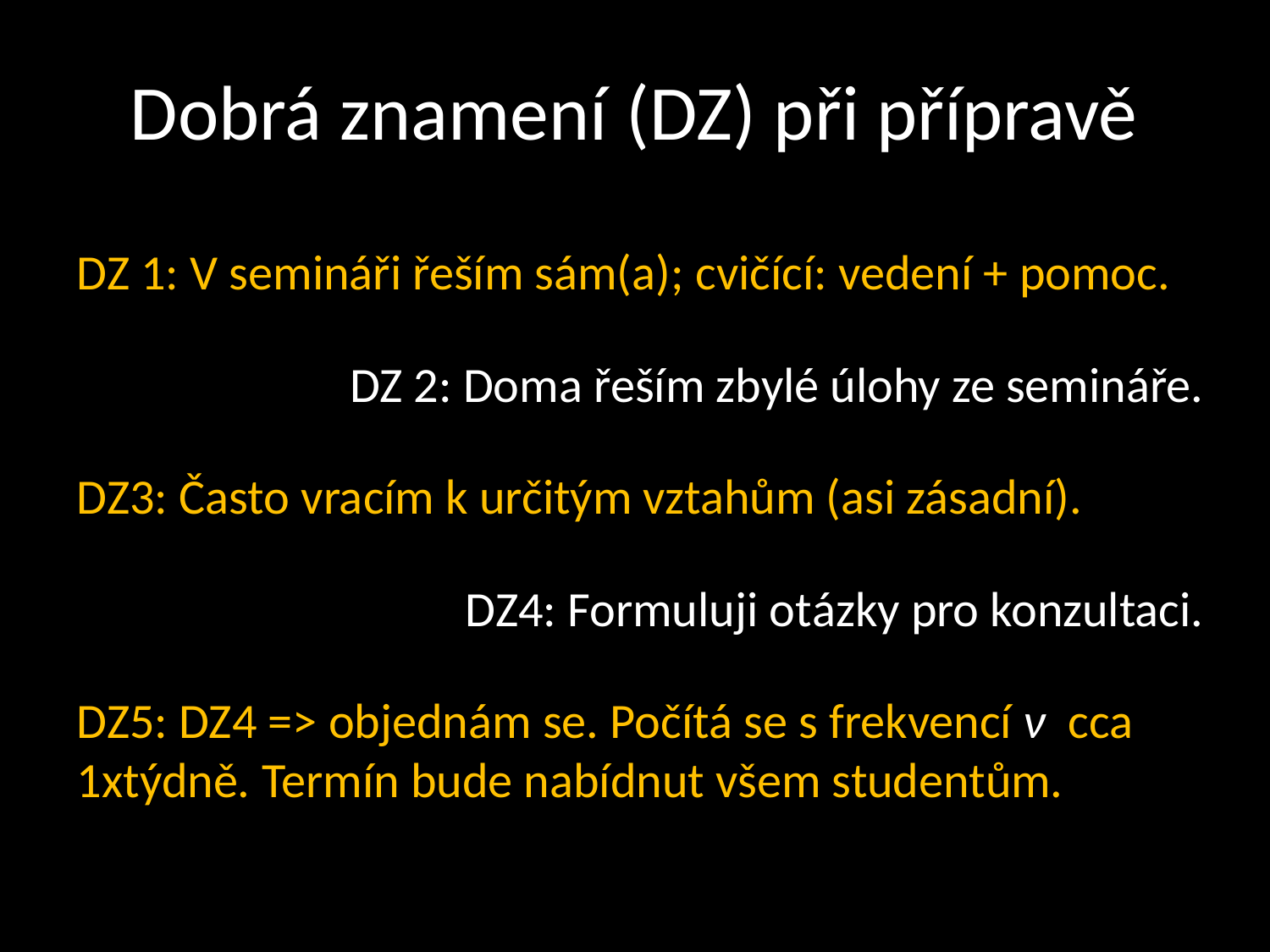

# Dobrá znamení (DZ) při přípravě
DZ 1: V semináři řeším sám(a); cvičící: vedení + pomoc.
DZ 2: Doma řeším zbylé úlohy ze semináře.
DZ3: Často vracím k určitým vztahům (asi zásadní).
DZ4: Formuluji otázky pro konzultaci.
DZ5: DZ4 => objednám se. Počítá se s frekvencí ν  cca 1xtýdně. Termín bude nabídnut všem studentům.